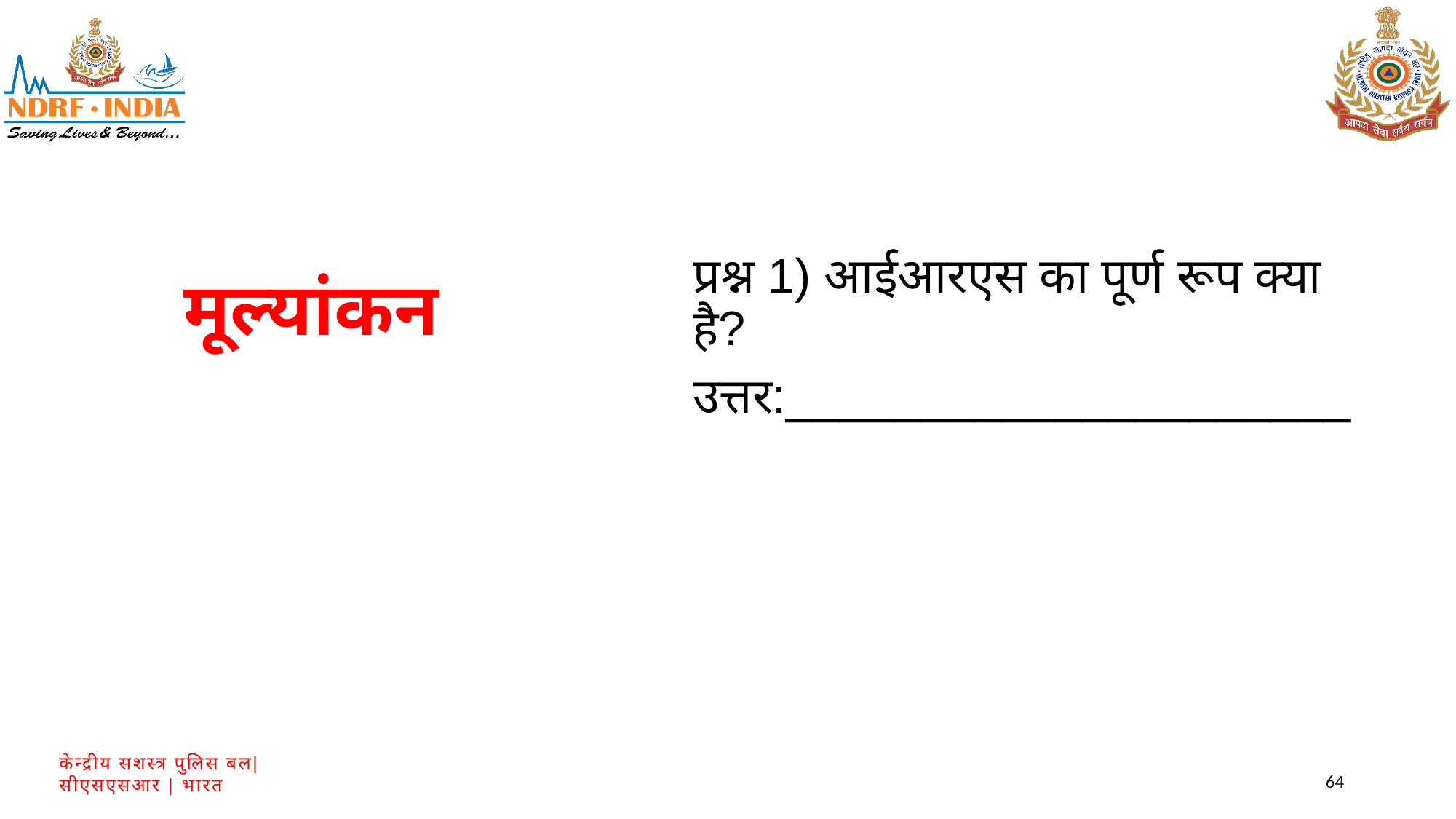

मूल्यांकन
प्रश्न 1) आईआरएस का पूर्ण रूप क्या है?
उत्तर:_____________________
64